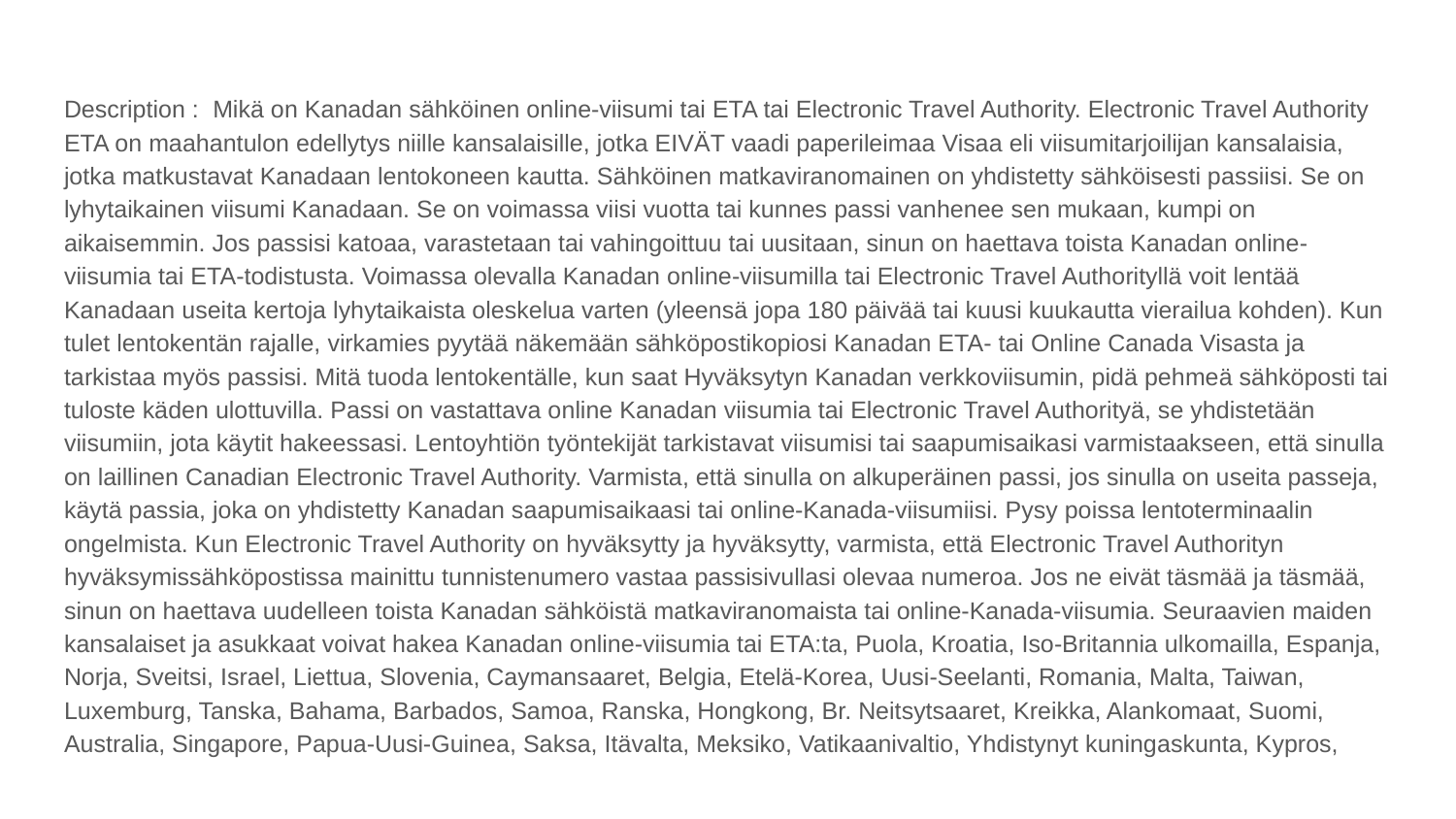

Description :  Mikä on Kanadan sähköinen online-viisumi tai ETA tai Electronic Travel Authority. Electronic Travel Authority ETA on maahantulon edellytys niille kansalaisille, jotka EIVÄT vaadi paperileimaa Visaa eli viisumitarjoilijan kansalaisia, jotka matkustavat Kanadaan lentokoneen kautta. Sähköinen matkaviranomainen on yhdistetty sähköisesti passiisi. Se on lyhytaikainen viisumi Kanadaan. Se on voimassa viisi vuotta tai kunnes passi vanhenee sen mukaan, kumpi on aikaisemmin. Jos passisi katoaa, varastetaan tai vahingoittuu tai uusitaan, sinun on haettava toista Kanadan online-viisumia tai ETA-todistusta. Voimassa olevalla Kanadan online-viisumilla tai Electronic Travel Authorityllä voit lentää Kanadaan useita kertoja lyhytaikaista oleskelua varten (yleensä jopa 180 päivää tai kuusi kuukautta vierailua kohden). Kun tulet lentokentän rajalle, virkamies pyytää näkemään sähköpostikopiosi Kanadan ETA- tai Online Canada Visasta ja tarkistaa myös passisi. Mitä tuoda lentokentälle, kun saat Hyväksytyn Kanadan verkkoviisumin, pidä pehmeä sähköposti tai tuloste käden ulottuvilla. Passi on vastattava online Kanadan viisumia tai Electronic Travel Authorityä, se yhdistetään viisumiin, jota käytit hakeessasi. Lentoyhtiön työntekijät tarkistavat viisumisi tai saapumisaikasi varmistaakseen, että sinulla on laillinen Canadian Electronic Travel Authority. Varmista, että sinulla on alkuperäinen passi, jos sinulla on useita passeja, käytä passia, joka on yhdistetty Kanadan saapumisaikaasi tai online-Kanada-viisumiisi. Pysy poissa lentoterminaalin ongelmista. Kun Electronic Travel Authority on hyväksytty ja hyväksytty, varmista, että Electronic Travel Authorityn hyväksymissähköpostissa mainittu tunnistenumero vastaa passisivullasi olevaa numeroa. Jos ne eivät täsmää ja täsmää, sinun on haettava uudelleen toista Kanadan sähköistä matkaviranomaista tai online-Kanada-viisumia. Seuraavien maiden kansalaiset ja asukkaat voivat hakea Kanadan online-viisumia tai ETA:ta, Puola, Kroatia, Iso-Britannia ulkomailla, Espanja, Norja, Sveitsi, Israel, Liettua, Slovenia, Caymansaaret, Belgia, Etelä-Korea, Uusi-Seelanti, Romania, Malta, Taiwan, Luxemburg, Tanska, Bahama, Barbados, Samoa, Ranska, Hongkong, Br. Neitsytsaaret, Kreikka, Alankomaat, Suomi, Australia, Singapore, Papua-Uusi-Guinea, Saksa, Itävalta, Meksiko, Vatikaanivaltio, Yhdistynyt kuningaskunta, Kypros,